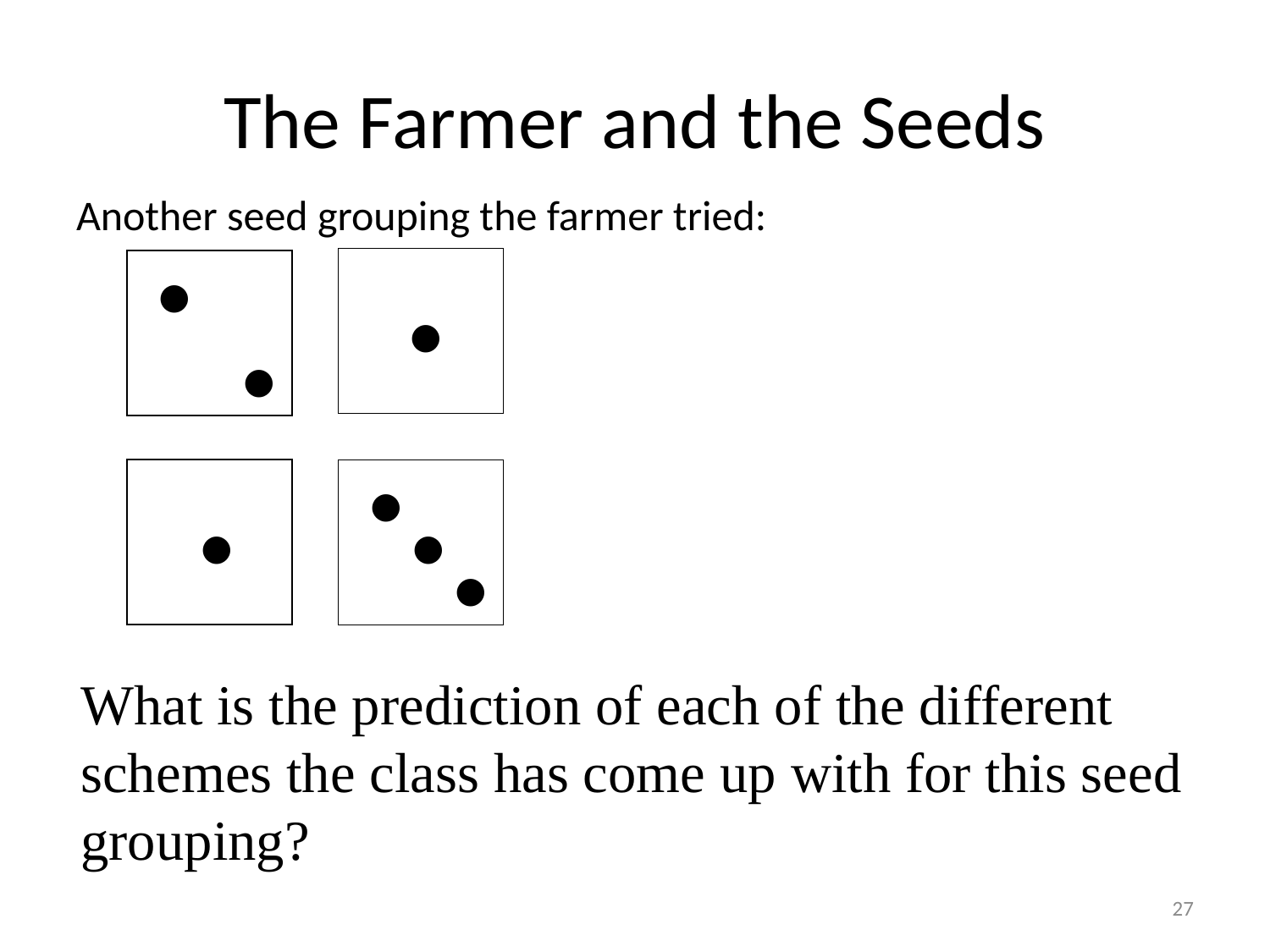

# The Farmer and the Seeds
Another seed grouping the farmer tried:

•

•
•
•

•
•
•
What is the prediction of each of the different schemes the class has come up with for this seed grouping?
27